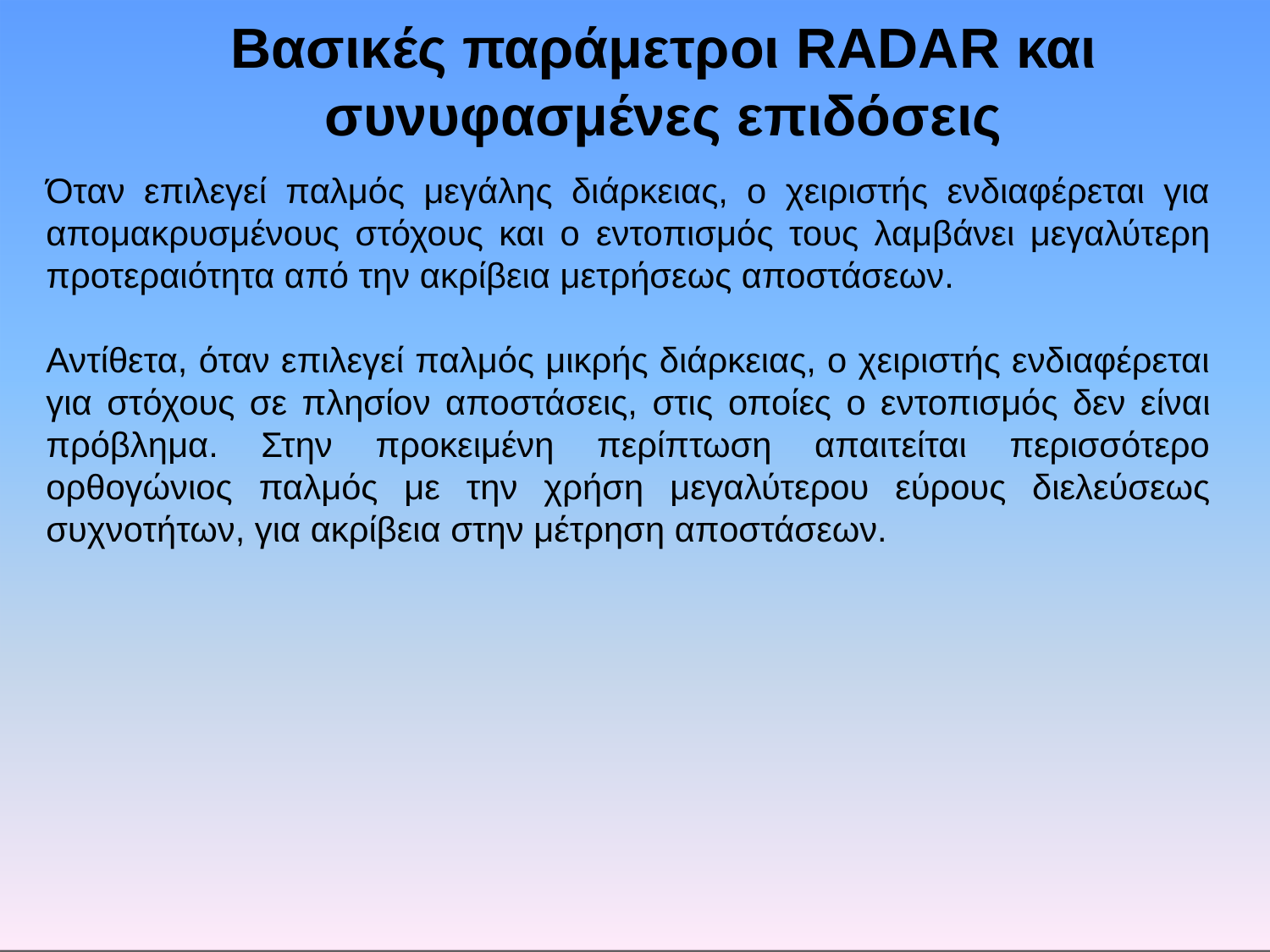

# Βασικές παράμετροι RADAR και συνυφασμένες επιδόσεις
Όταν επιλεγεί παλμός μεγάλης διάρκειας, ο χειριστής ενδιαφέρεται για απομακρυσμένους στόχους και ο εντοπισμός τους λαμβάνει μεγαλύτερη προτεραιότητα από την ακρίβεια μετρήσεως αποστάσεων.

Αντίθετα, όταν επιλεγεί παλμός μικρής διάρκειας, ο χειριστής ενδιαφέρεται για στόχους σε πλησίον αποστάσεις, στις οποίες ο εντοπισμός δεν είναι πρόβλημα. Στην προκειμένη περίπτωση απαιτείται περισσότερο ορθογώνιος παλμός με την χρήση μεγαλύτερου εύρους διελεύσεως συχνοτήτων, για ακρίβεια στην μέτρηση αποστάσεων.